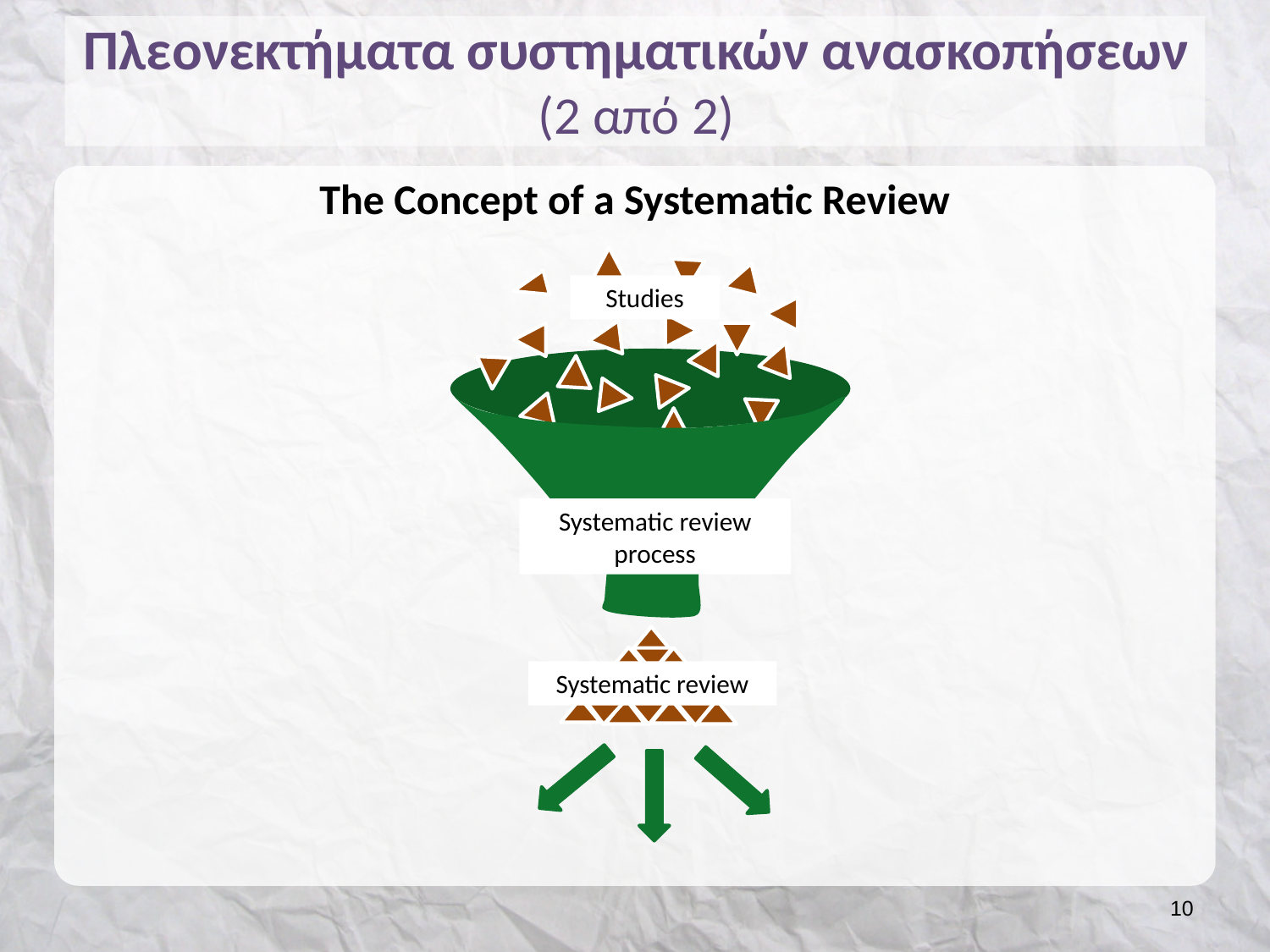

# Πλεονεκτήματα συστηματικών ανασκοπήσεων (2 από 2)
The Concept of a Systematic Review

Studies

Systematic review process

Systematic review

10